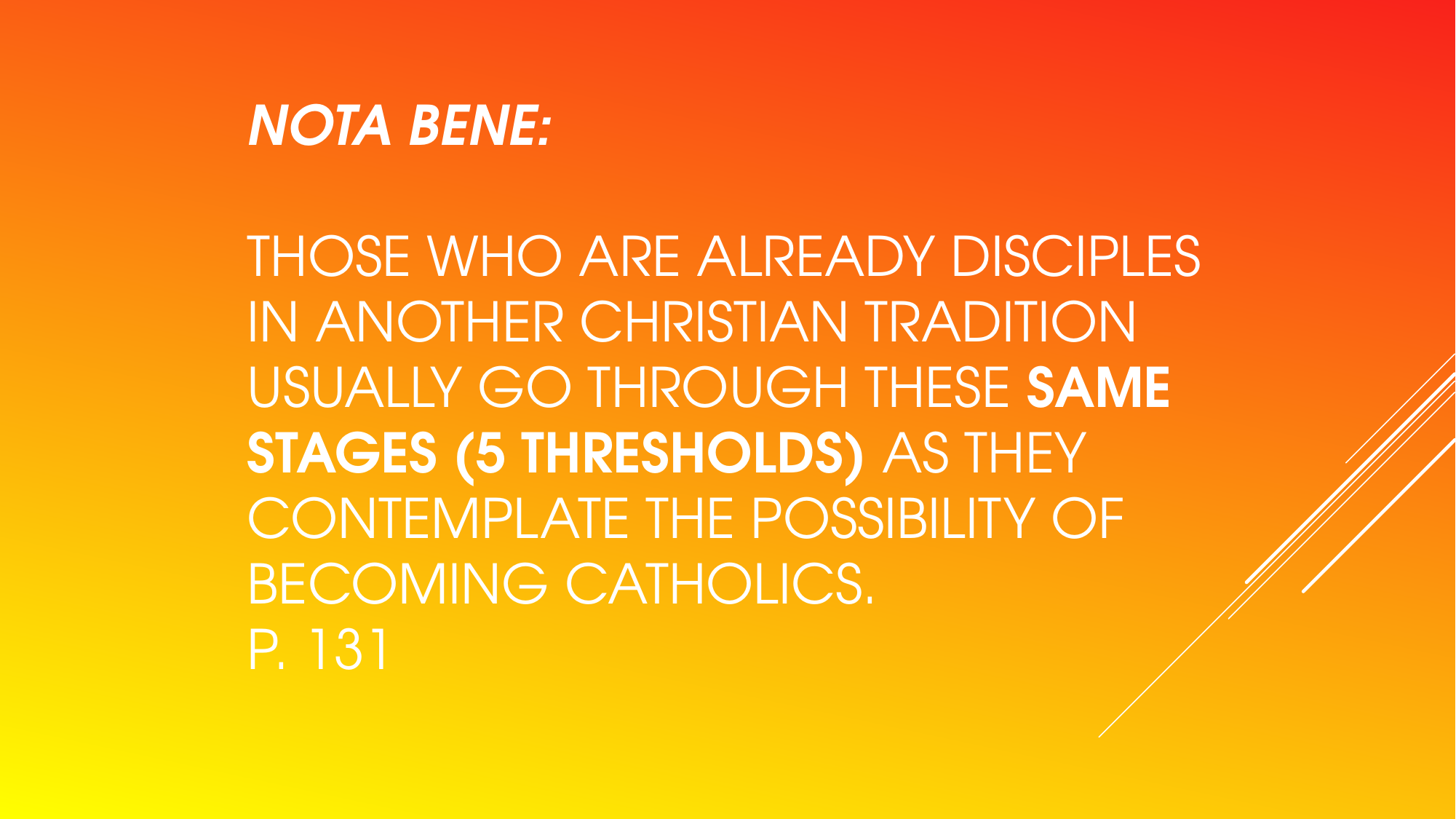

# Nota bene: Those who are already disciples in another Christian tradition usually go through these same stages (5 thresholds) as they contemplate the possibility of becoming Catholics. p. 131